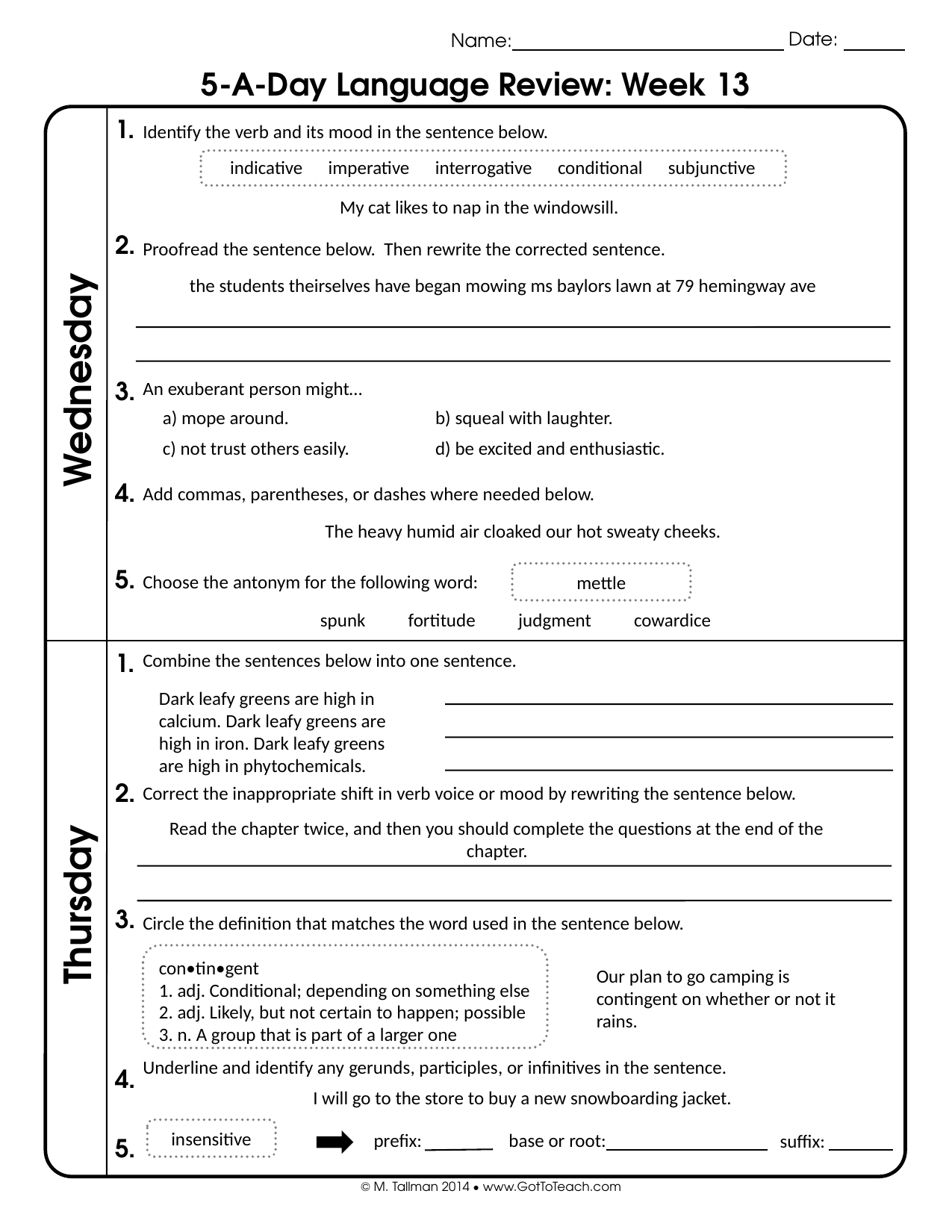

Date:
Name:
5-A-Day Language Review: Week 13
1.
Identify the verb and its mood in the sentence below.
indicative      imperative      interrogative      conditional      subjunctive
My cat likes to nap in the windowsill.
2.
Proofread the sentence below.  Then rewrite the corrected sentence.
the students theirselves have began mowing ms baylors lawn at 79 hemingway ave
Wednesday
3.
An exuberant person might…
a) mope around.
b) squeal with laughter.
c) not trust others easily.
d) be excited and enthusiastic.
4.
Add commas, parentheses, or dashes where needed below.
The heavy humid air cloaked our hot sweaty cheeks.
5.
mettle
Choose the antonym for the following word:
spunk          fortitude          judgment          cowardice
1.
Combine the sentences below into one sentence.
Dark leafy greens are high in calcium. Dark leafy greens are high in iron. Dark leafy greens are high in phytochemicals.
2.
Correct the inappropriate shift in verb voice or mood by rewriting the sentence below.
Read the chapter twice, and then you should complete the questions at the end of the chapter.
Thursday
3.
Circle the definition that matches the word used in the sentence below.
con•tin•gent
1. adj. Conditional; depending on something else
2. adj. Likely, but not certain to happen; possible
3. n. A group that is part of a larger one
Our plan to go camping is contingent on whether or not it rains.
Underline and identify any gerunds, participles, or infinitives in the sentence.
4.
I will go to the store to buy a new snowboarding jacket.
insensitive
prefix:
base or root:
suffix:
5.